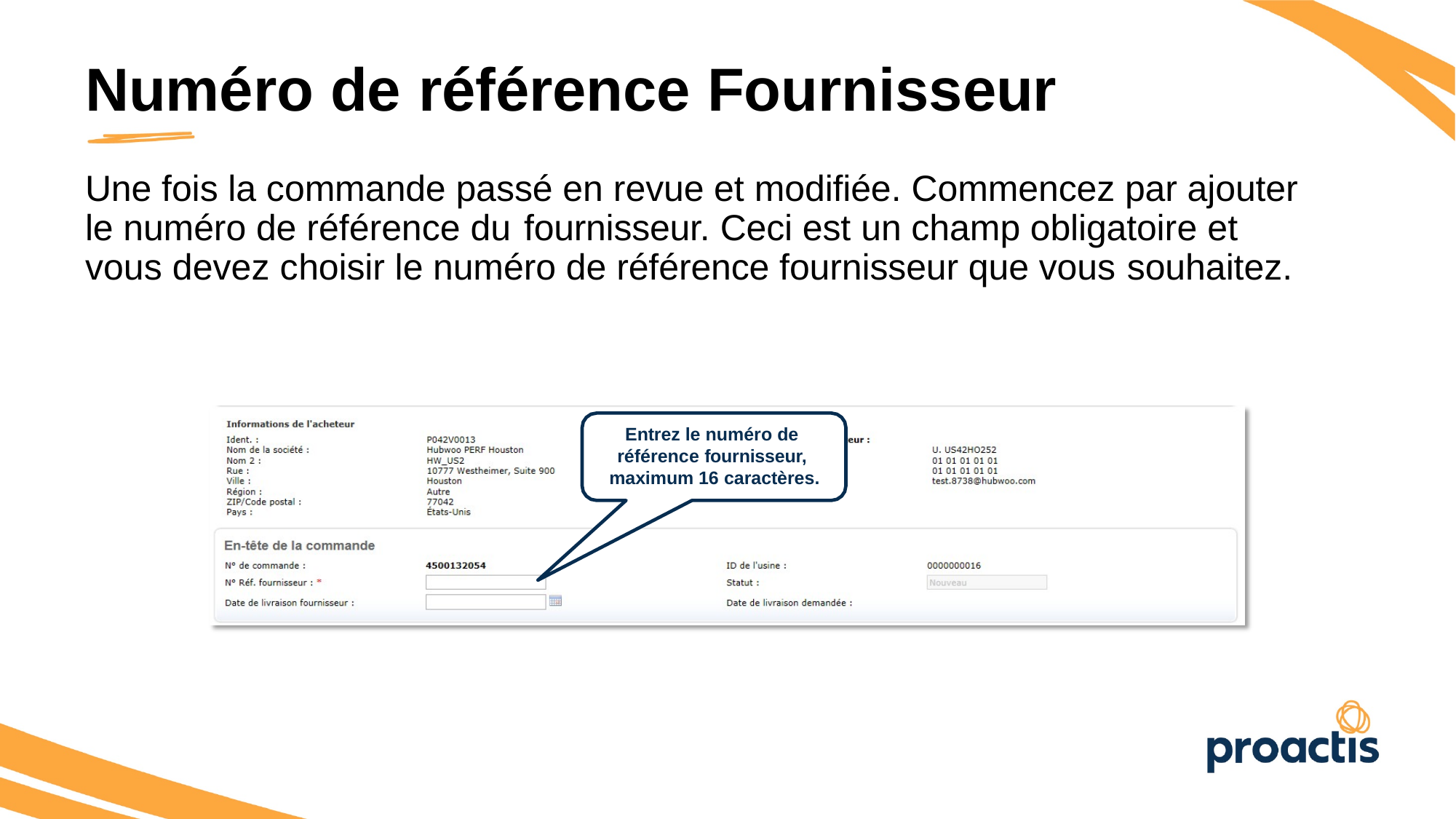

Numéro de référence Fournisseur
Une fois la commande passé en revue et modifiée. Commencez par ajouter le numéro de référence du fournisseur. Ceci est un champ obligatoire et vous devez choisir le numéro de référence fournisseur que vous souhaitez.

Entrez le numéro de  référence fournisseur,  maximum 16 caractères.